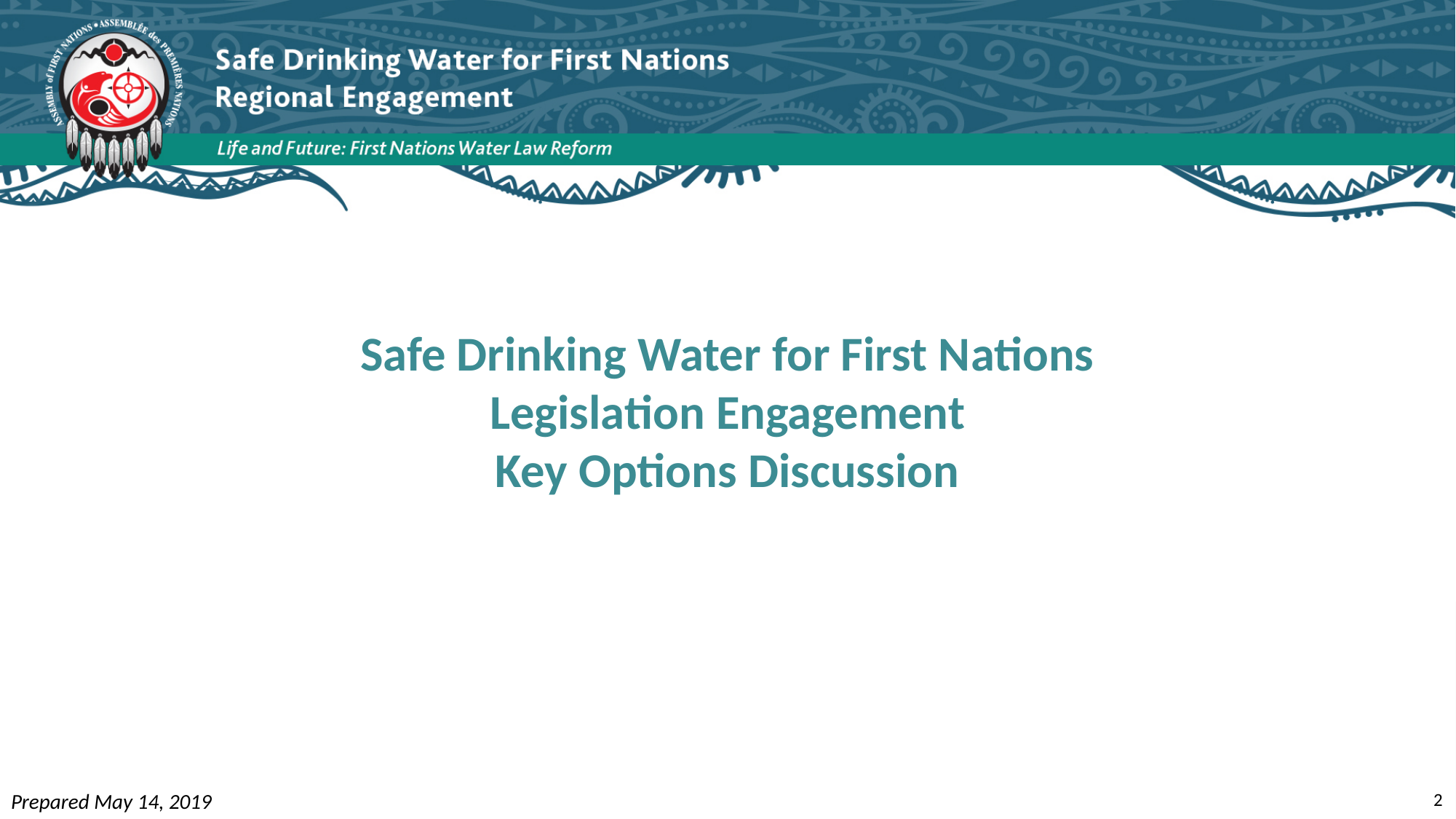

# Safe Drinking Water for First Nations Legislation Engagement Key Options Discussion
Prepared May 14, 2019
2